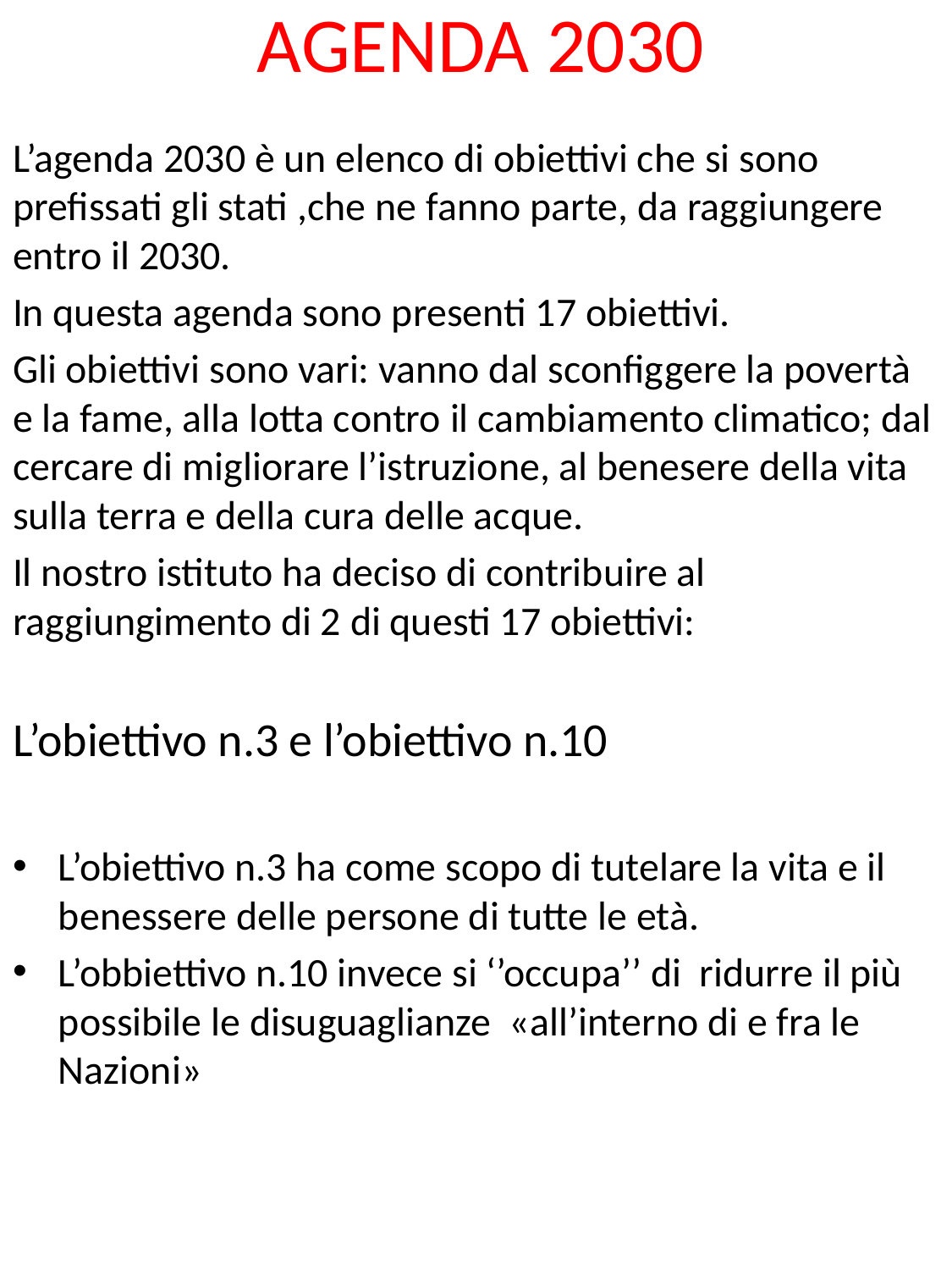

# AGENDA 2030
L’agenda 2030 è un elenco di obiettivi che si sono prefissati gli stati ,che ne fanno parte, da raggiungere entro il 2030.
In questa agenda sono presenti 17 obiettivi.
Gli obiettivi sono vari: vanno dal sconfiggere la povertà e la fame, alla lotta contro il cambiamento climatico; dal cercare di migliorare l’istruzione, al benesere della vita sulla terra e della cura delle acque.
Il nostro istituto ha deciso di contribuire al raggiungimento di 2 di questi 17 obiettivi:

L’obiettivo n.3 e l’obiettivo n.10

L’obiettivo n.3 ha come scopo di tutelare la vita e il benessere delle persone di tutte le età.
L’obbiettivo n.10 invece si ‘’occupa’’ di  ridurre il più possibile le disuguaglianze  «all’interno di e fra le Nazioni»